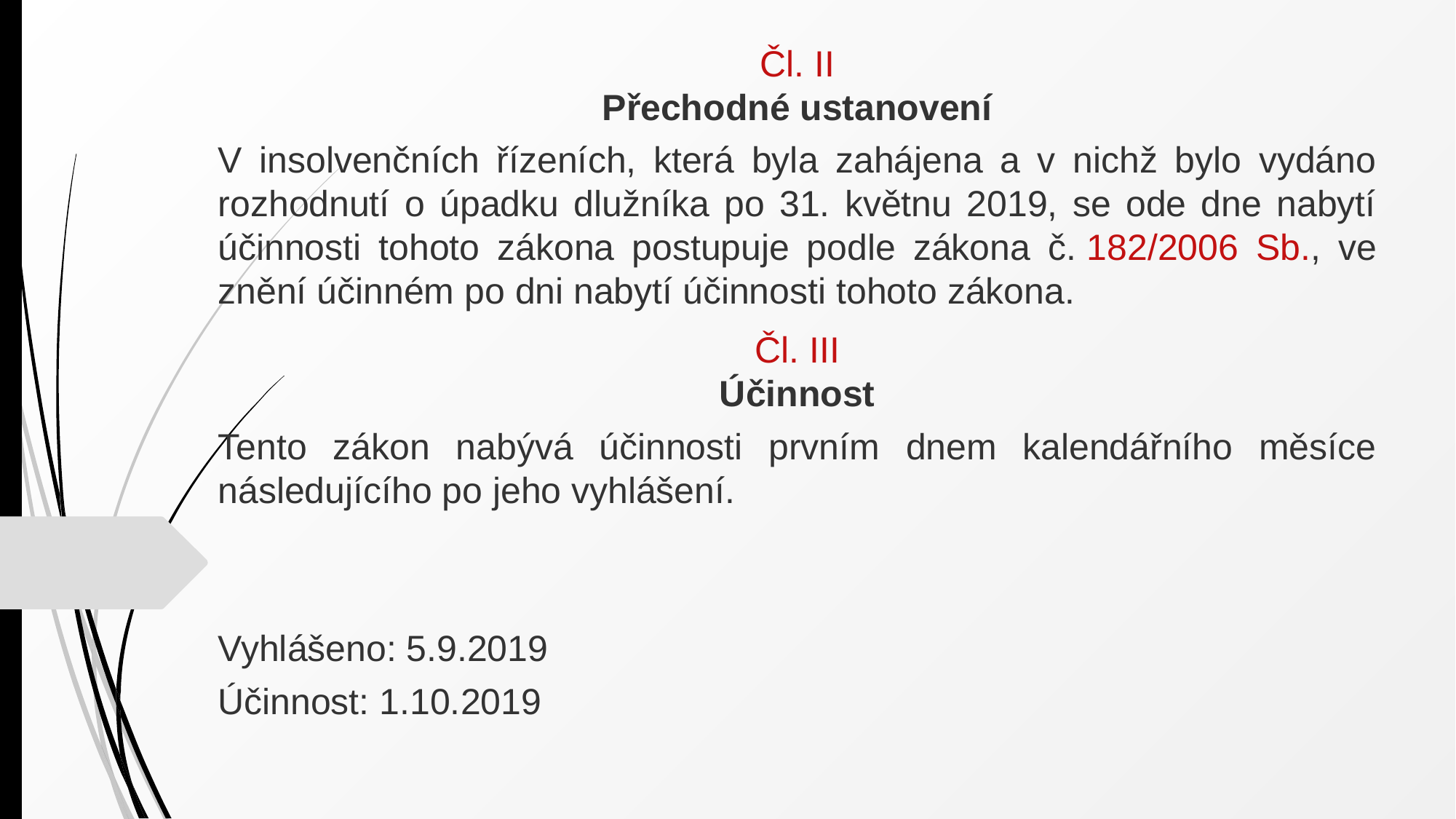

Čl. II
Přechodné ustanovení
V insolvenčních řízeních, která byla zahájena a v nichž bylo vydáno rozhodnutí o úpadku dlužníka po 31. květnu 2019, se ode dne nabytí účinnosti tohoto zákona postupuje podle zákona č. 182/2006 Sb., ve znění účinném po dni nabytí účinnosti tohoto zákona.
Čl. III
Účinnost
Tento zákon nabývá účinnosti prvním dnem kalendářního měsíce následujícího po jeho vyhlášení.

Vyhlášeno: 5.9.2019
Účinnost: 1.10.2019